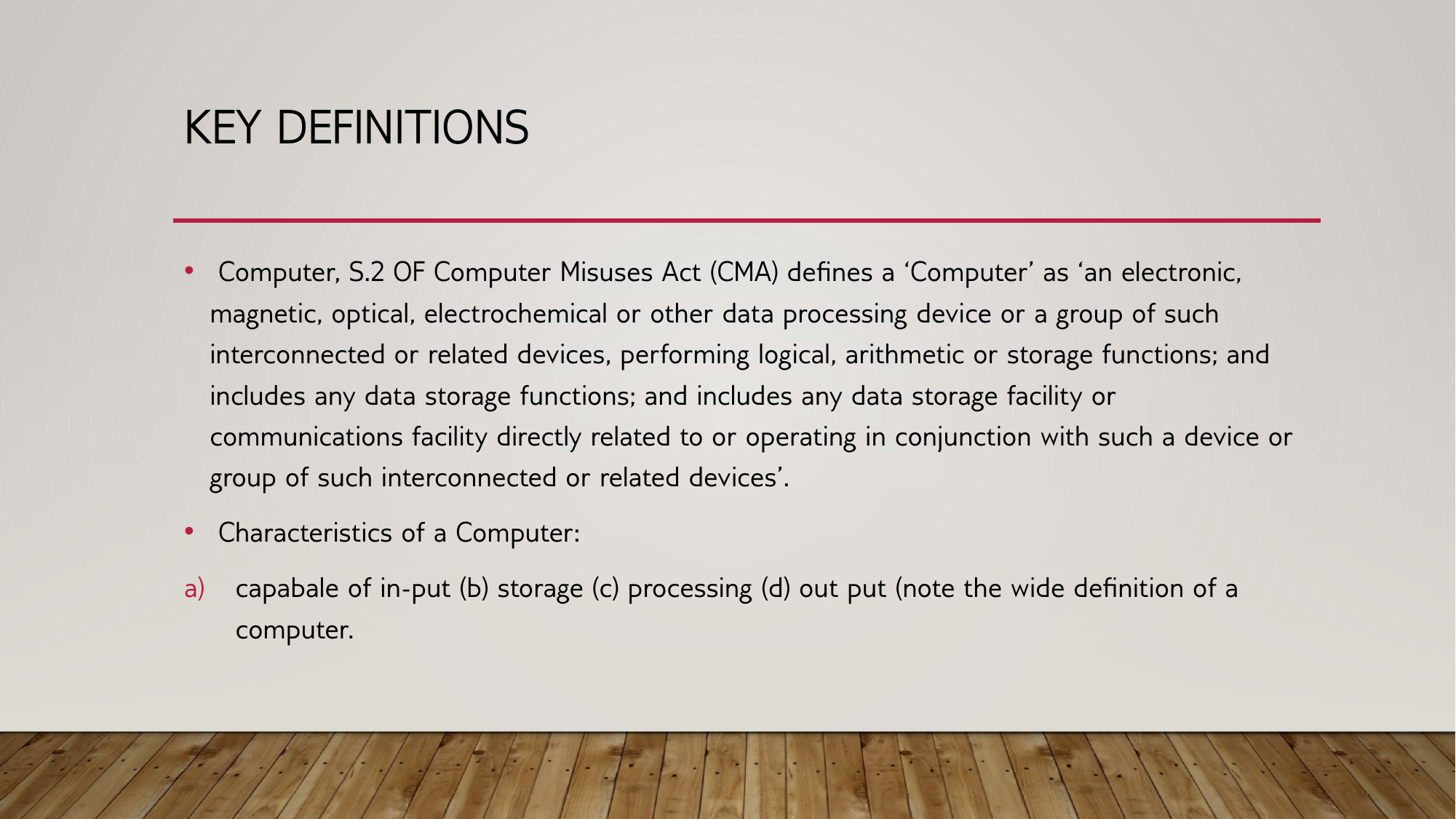

# KEY DEFINITIONS
 Computer, S.2 OF Computer Misuses Act (CMA) defines a ‘Computer’ as ‘an electronic, magnetic, optical, electrochemical or other data processing device or a group of such interconnected or related devices, performing logical, arithmetic or storage functions; and includes any data storage functions; and includes any data storage facility or communications facility directly related to or operating in conjunction with such a device or group of such interconnected or related devices’.
 Characteristics of a Computer:
capabale of in-put (b) storage (c) processing (d) out put (note the wide definition of a computer.